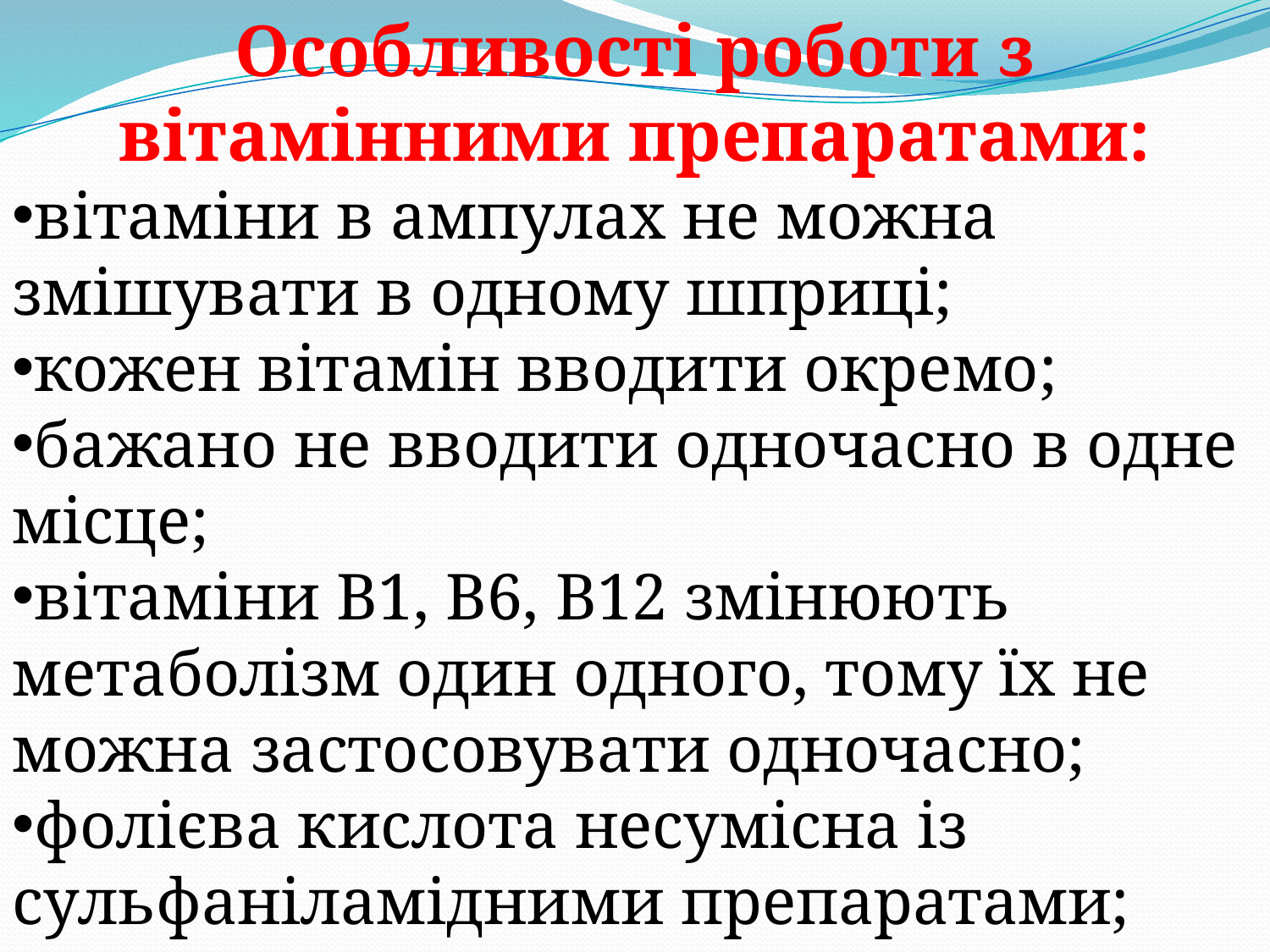

Особливості роботи з вітамінними препаратами:
вітаміни в ампулах не можна змішувати в одному шприці;
кожен вітамін вводити окремо;
бажано не вводити одночасно в одне місце;
вітаміни В1, В6, В12 змінюють метаболізм один одного, тому їх не можна застосовувати одночасно;
фолієва кислота несумісна із сульфаніламідними препаратами;